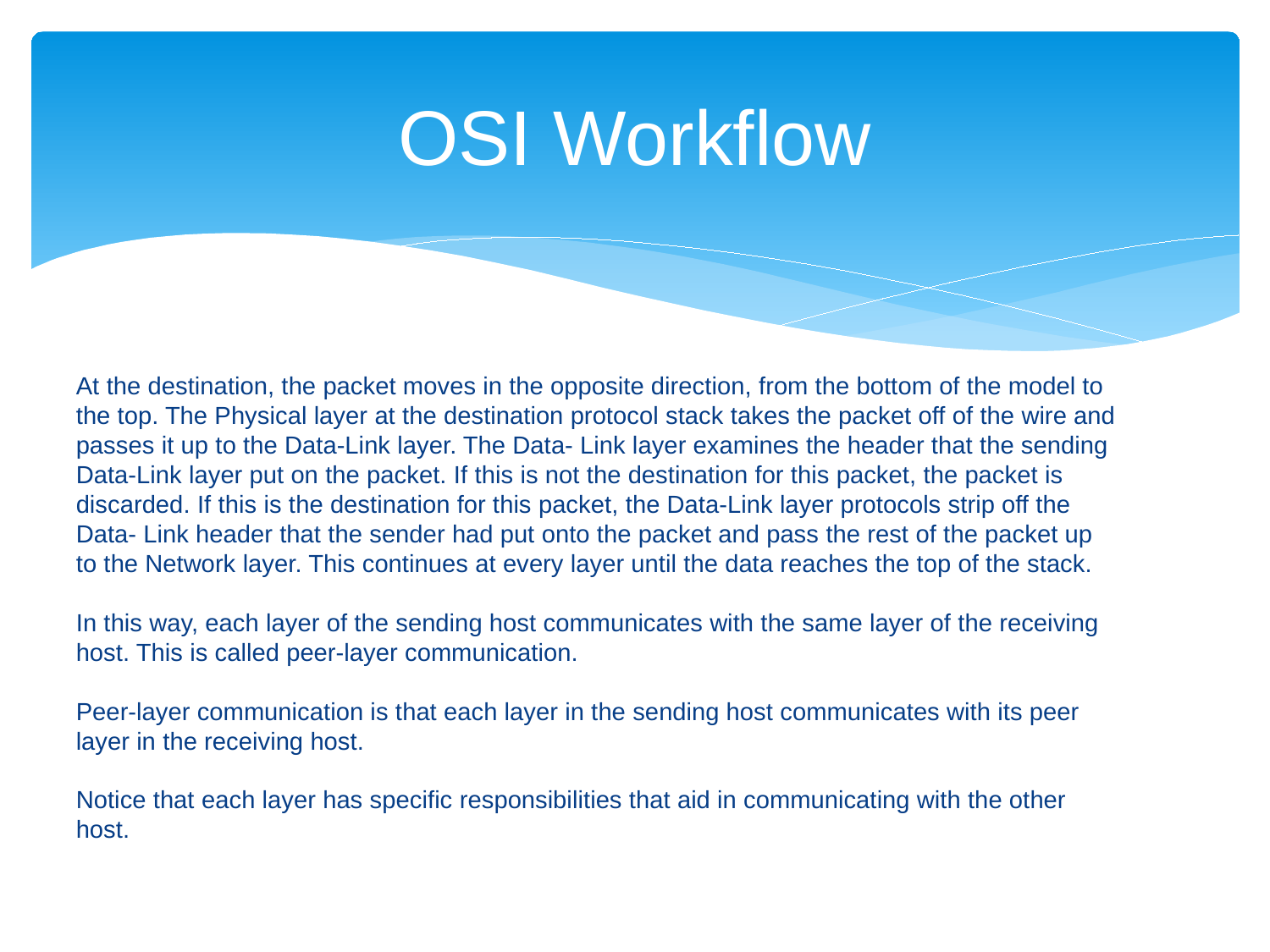

# OSI Workflow

At the destination, the packet moves in the opposite direction, from the bottom of the model to the top. The Physical layer at the destination protocol stack takes the packet off of the wire and passes it up to the Data-Link layer. The Data- Link layer examines the header that the sending Data-Link layer put on the packet. If this is not the destination for this packet, the packet is discarded. If this is the destination for this packet, the Data-Link layer protocols strip off the Data- Link header that the sender had put onto the packet and pass the rest of the packet up to the Network layer. This continues at every layer until the data reaches the top of the stack.

In this way, each layer of the sending host communicates with the same layer of the receiving host. This is called peer-layer communication.

Peer-layer communication is that each layer in the sending host communicates with its peer layer in the receiving host.

Notice that each layer has specific responsibilities that aid in communicating with the other host.